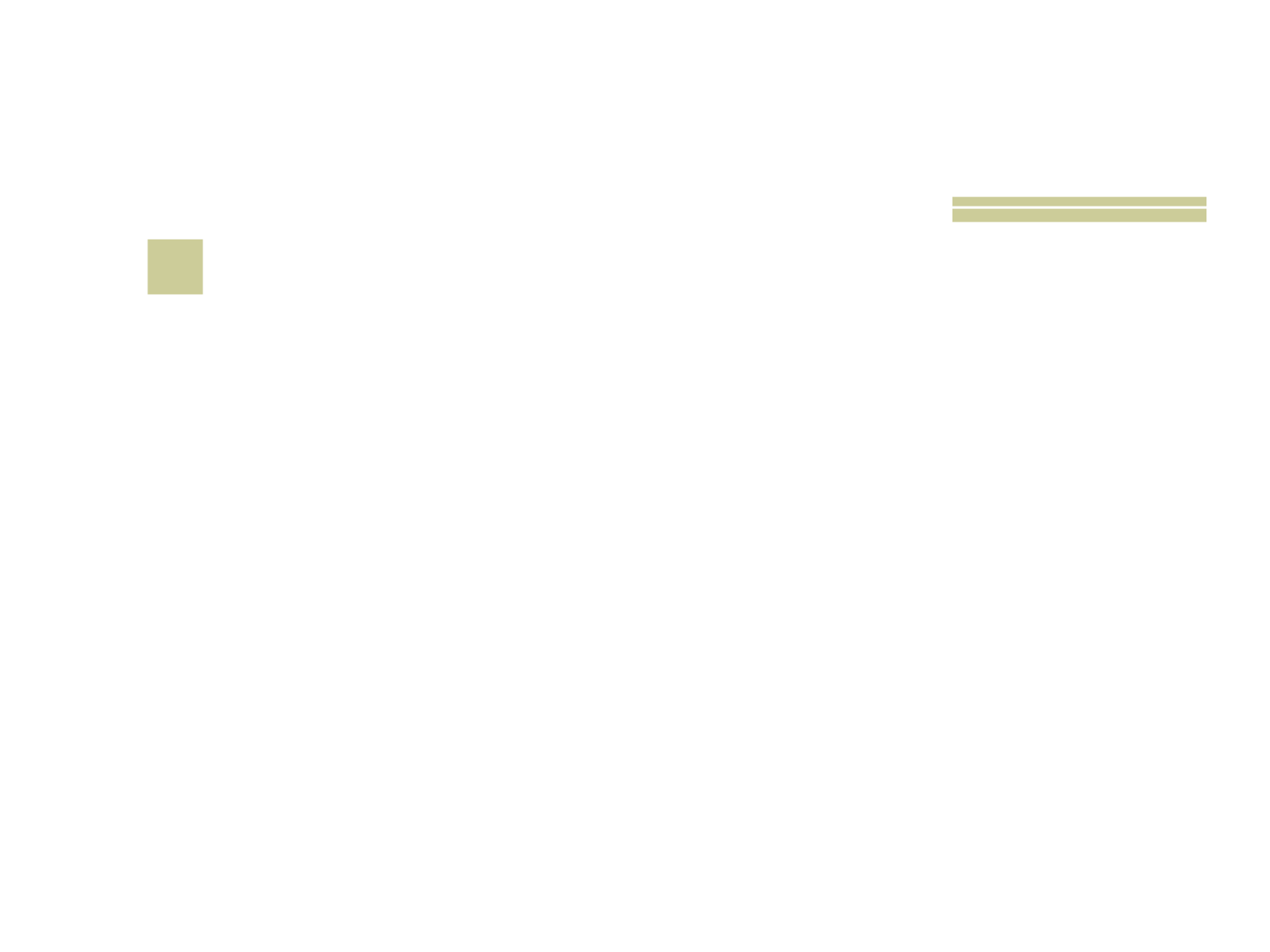

# 21
 Em que ano do século XX foi instaurado no Brasil o REGIME MILITAR?